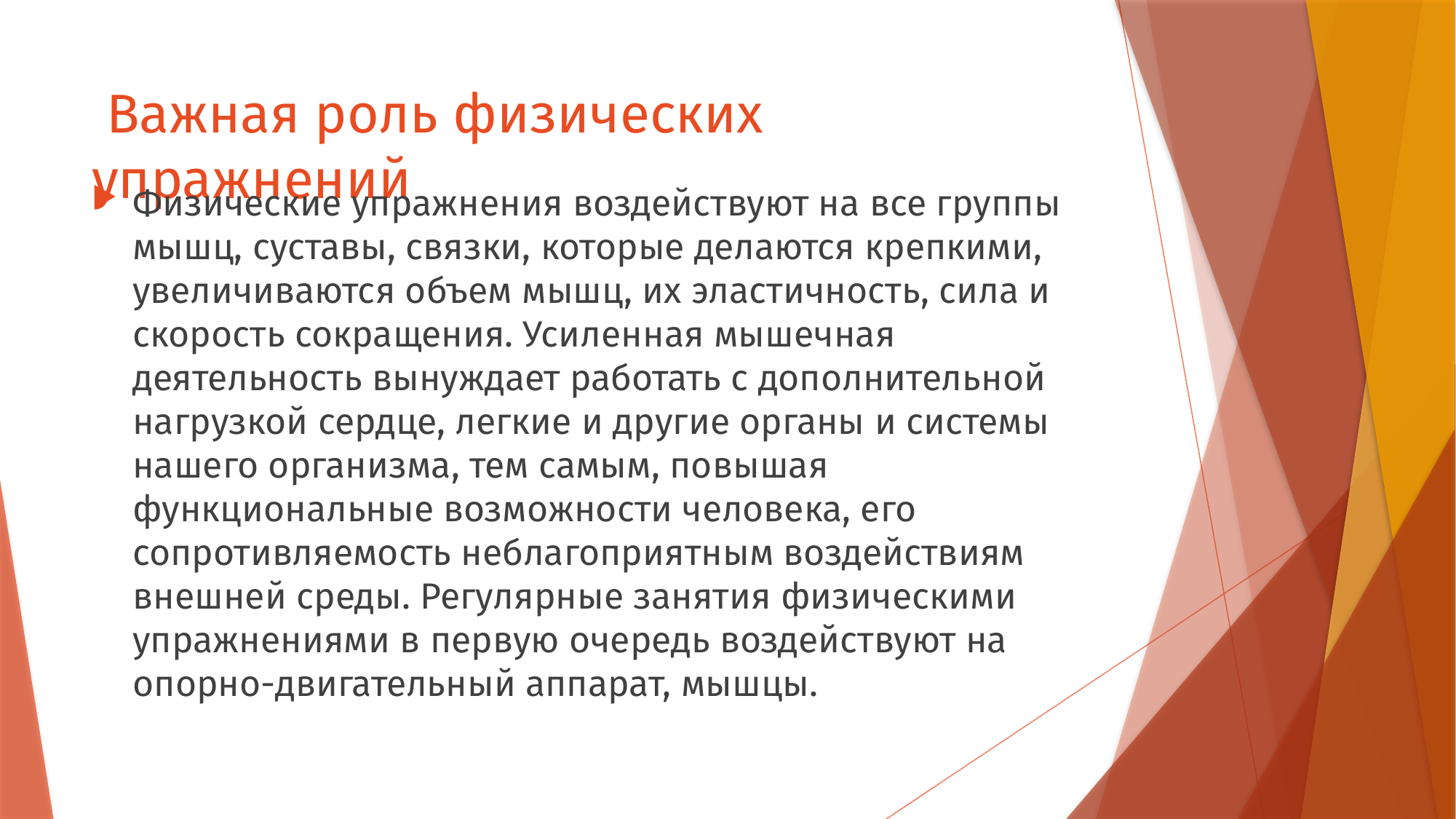

# Важная роль физических упражнений
Физические упражнения воздействуют на все группы мышц, суставы, связки, которые делаются крепкими, увеличиваются объем мышц, их эластичность, сила и скорость сокращения. Усиленная мышечная деятельность вынуждает работать с дополнительной нагрузкой сердце, легкие и другие органы и системы нашего организма, тем самым, повышая функциональные возможности человека, его сопротивляемость неблагоприятным воздействиям внешней среды. Регулярные занятия физическими упражнениями в первую очередь воздействуют на опорно-двигательный аппарат, мышцы.